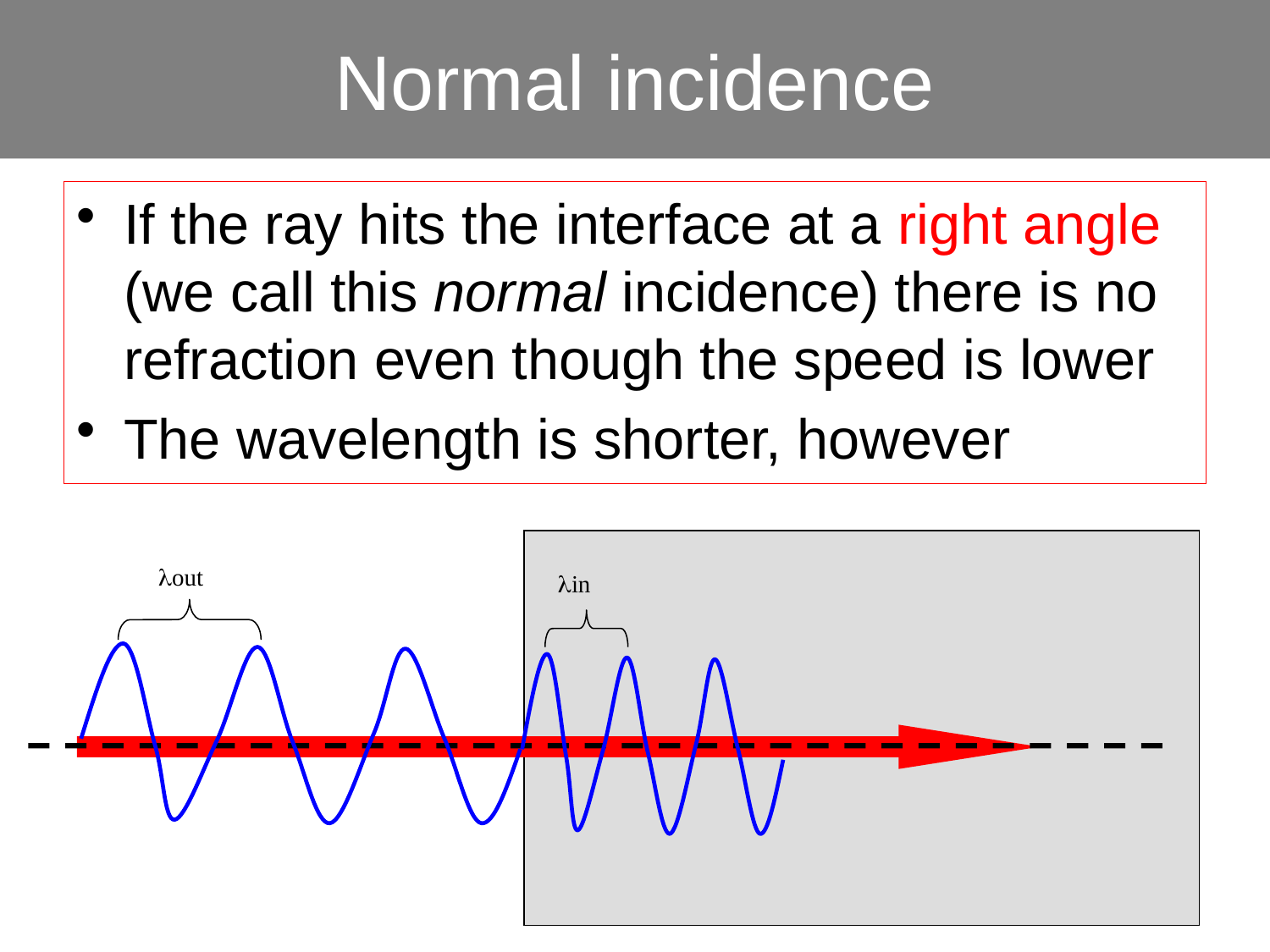

# Normal incidence
If the ray hits the interface at a right angle (we call this normal incidence) there is no refraction even though the speed is lower
The wavelength is shorter, however
λout

λin